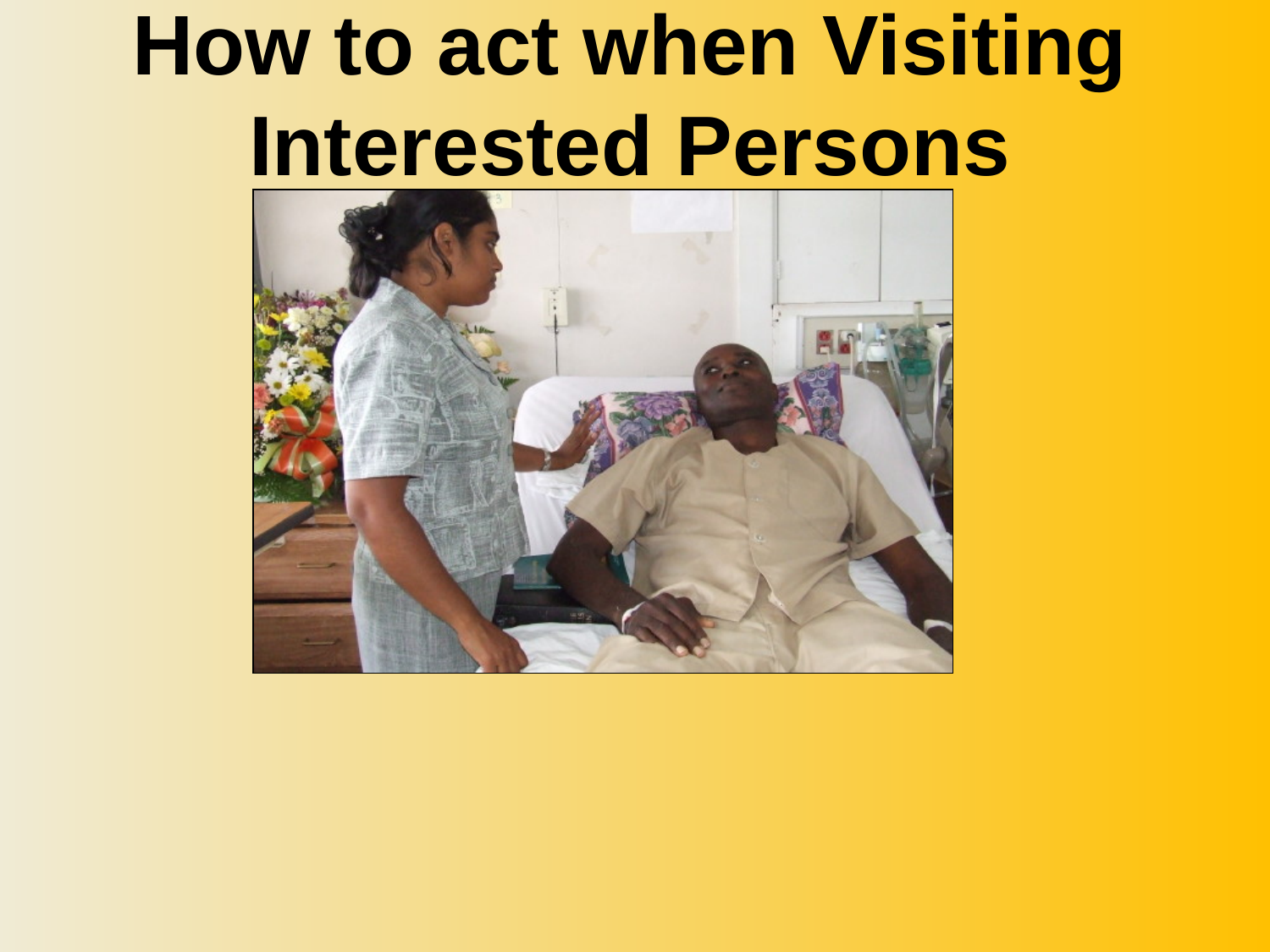

# How to act when Visiting Interested Persons